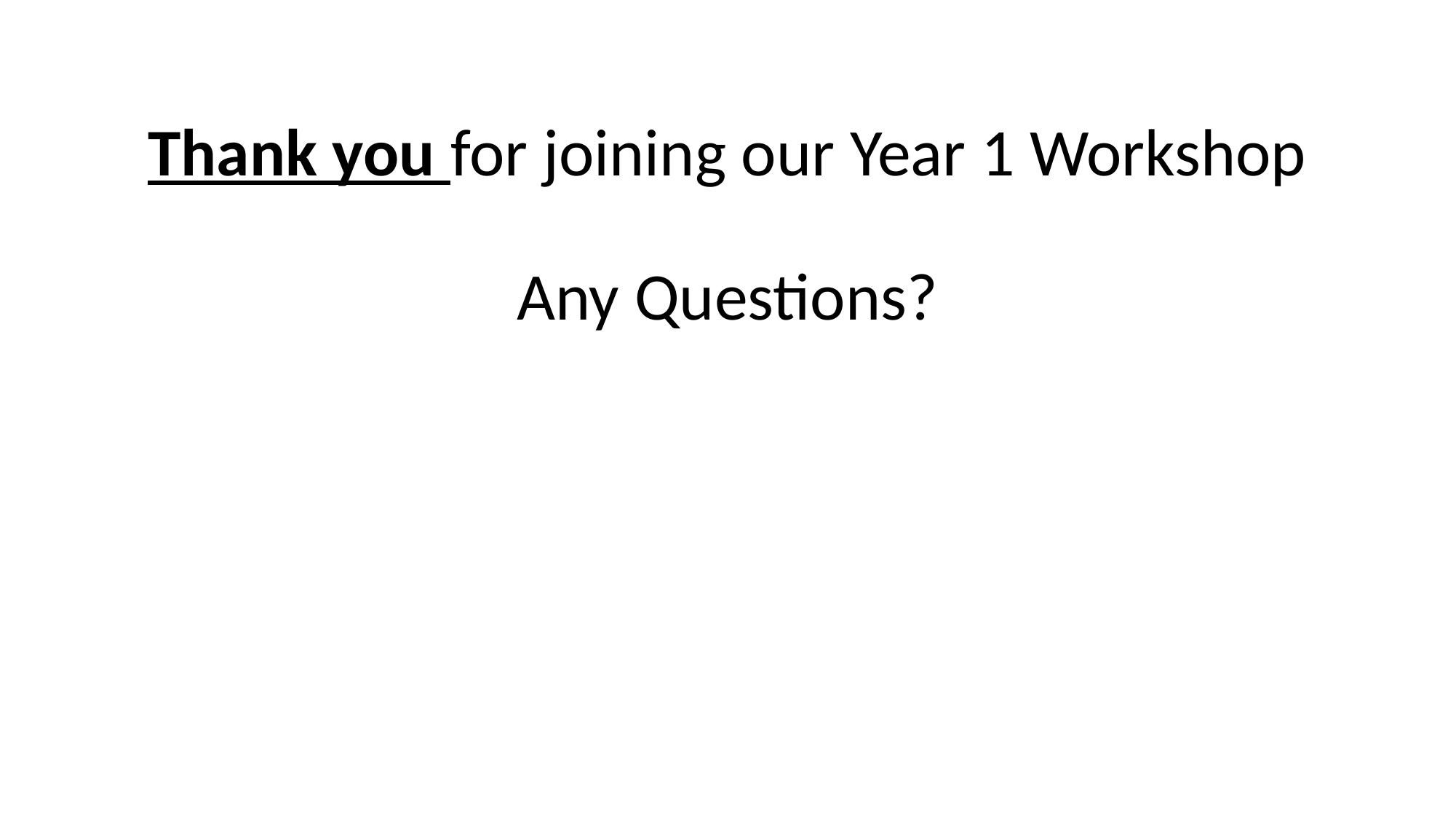

# Thank you for joining our Year 1 Workshop Any Questions?